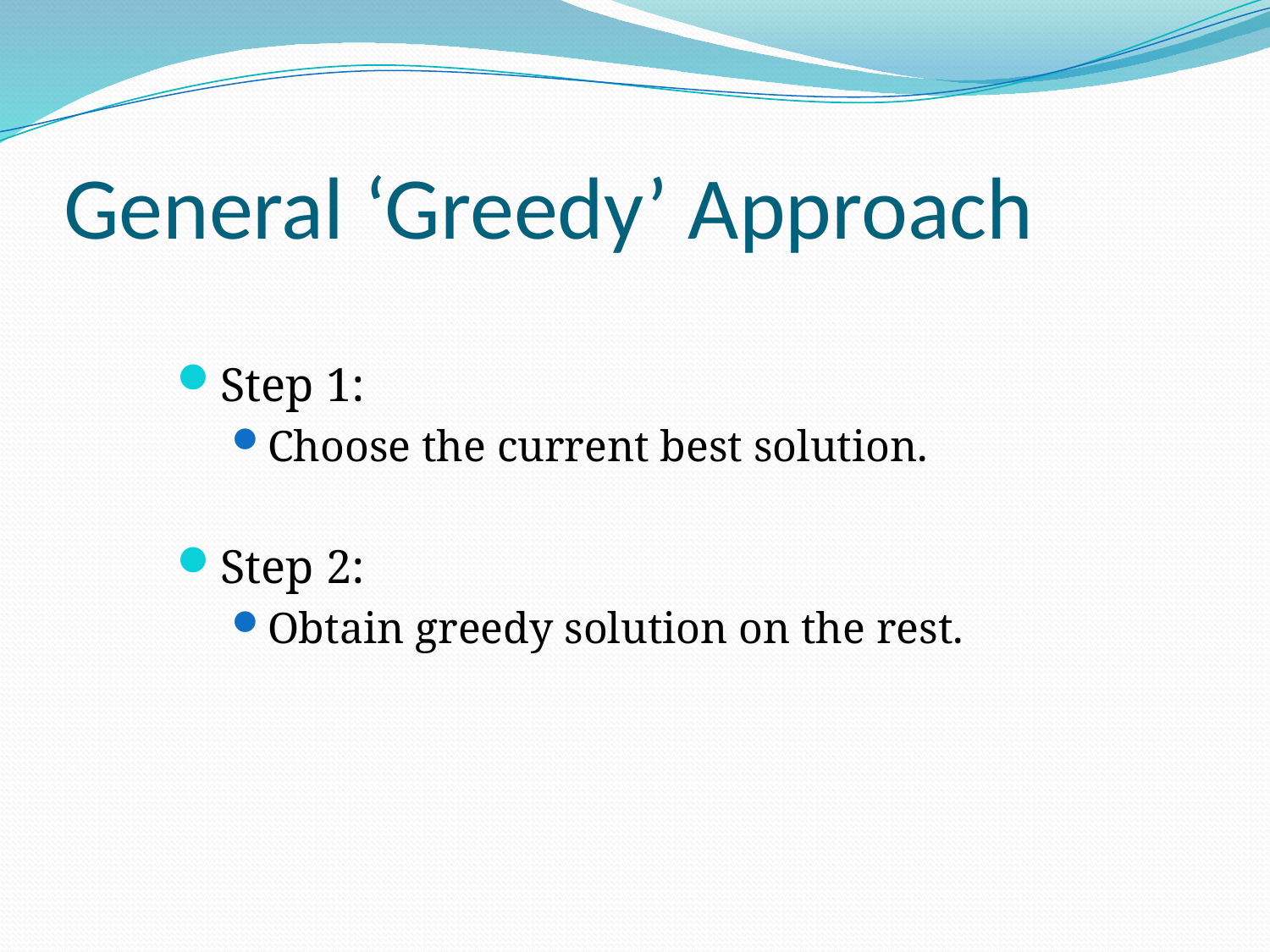

# General ‘Greedy’ Approach
Step 1:
Choose the current best solution.

Step 2:
Obtain greedy solution on the rest.